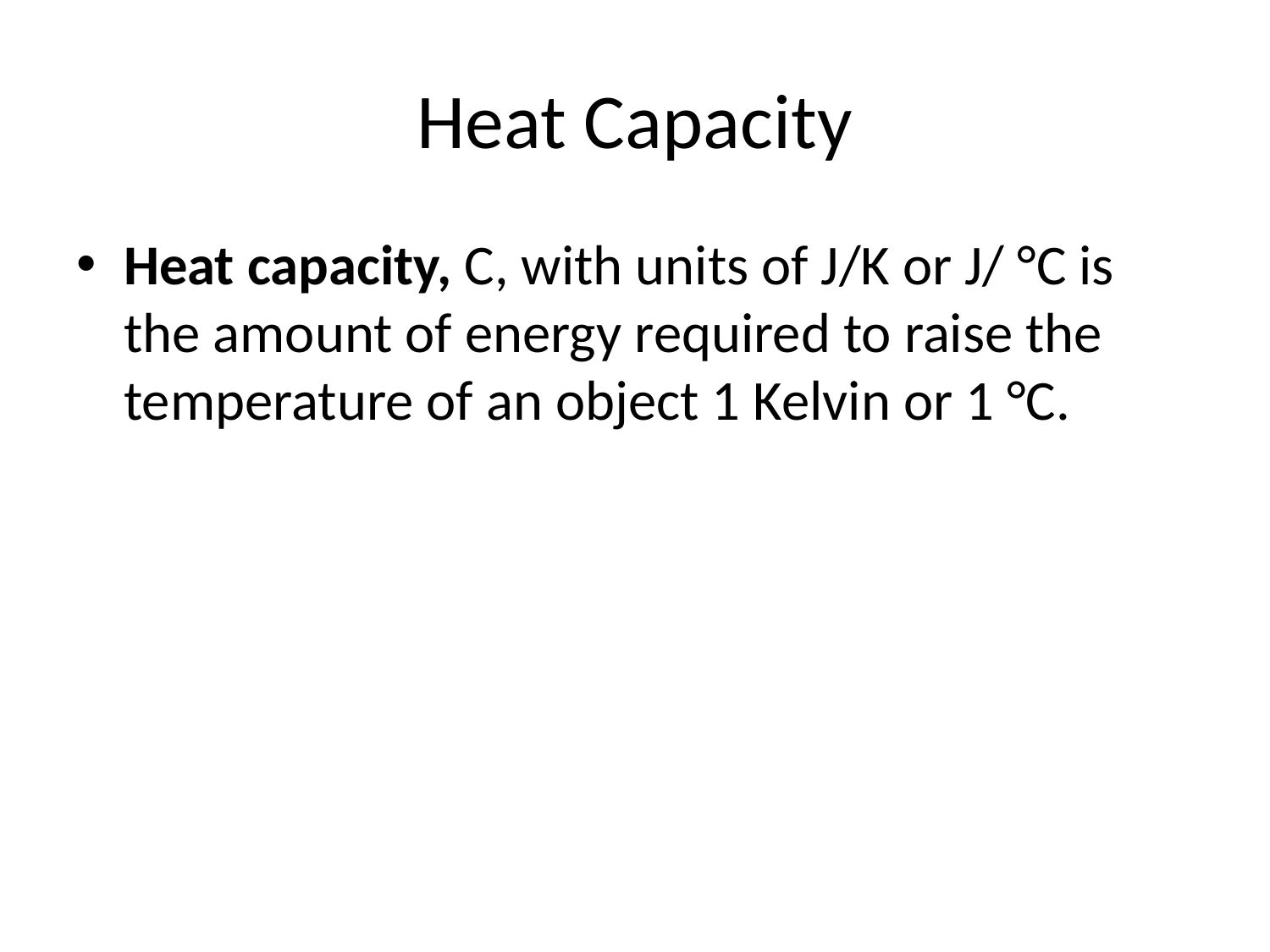

# Heat Capacity
Heat capacity, C, with units of J/K or J/ °C is the amount of energy required to raise the temperature of an object 1 Kelvin or 1 °C.